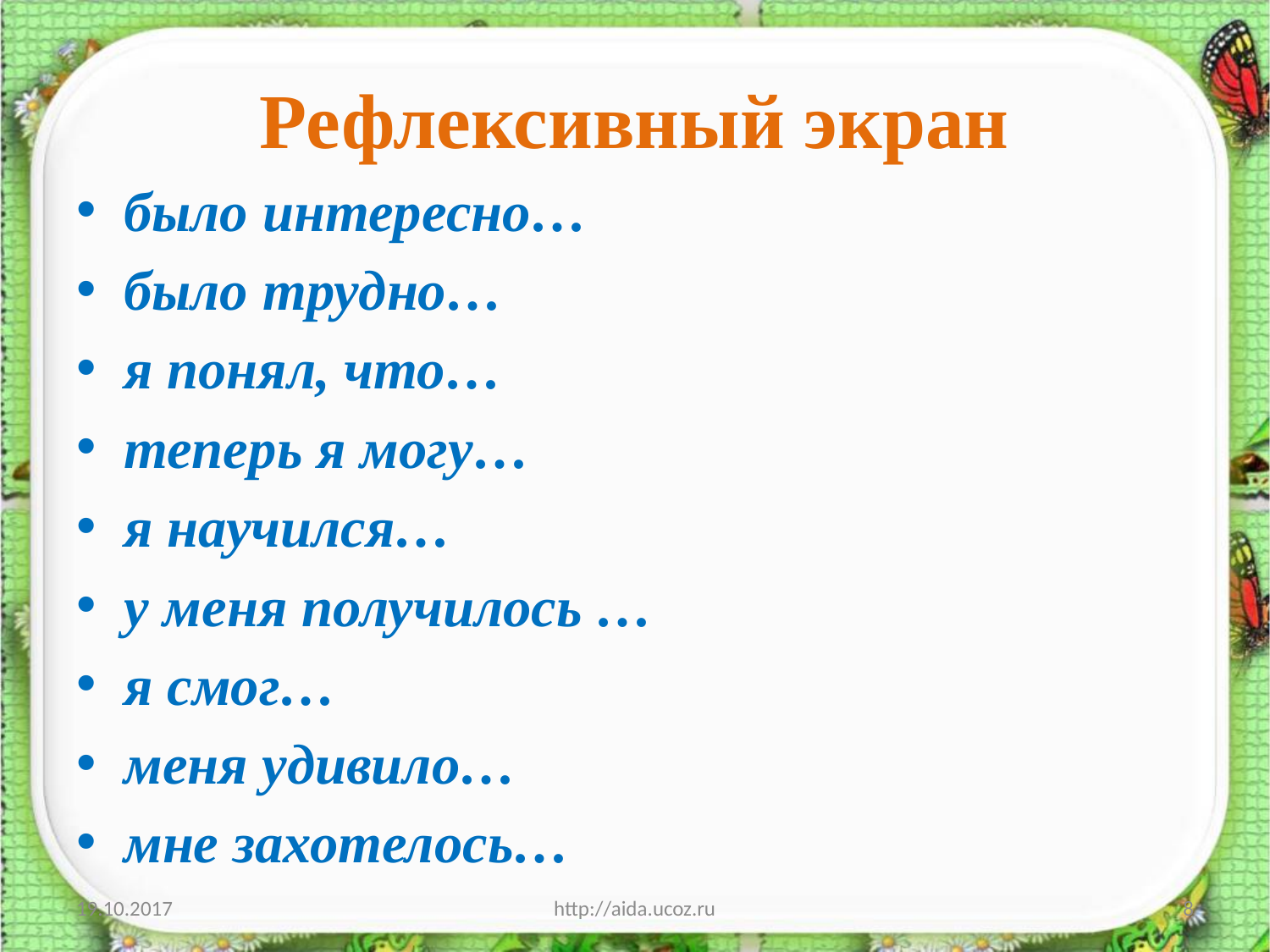

# Рефлексивный экран
было интересно…
было трудно…
я понял, что…
теперь я могу…
я научился…
у меня получилось …
я смог…
меня удивило…
мне захотелось…

19.10.2017
http://aida.ucoz.ru
8